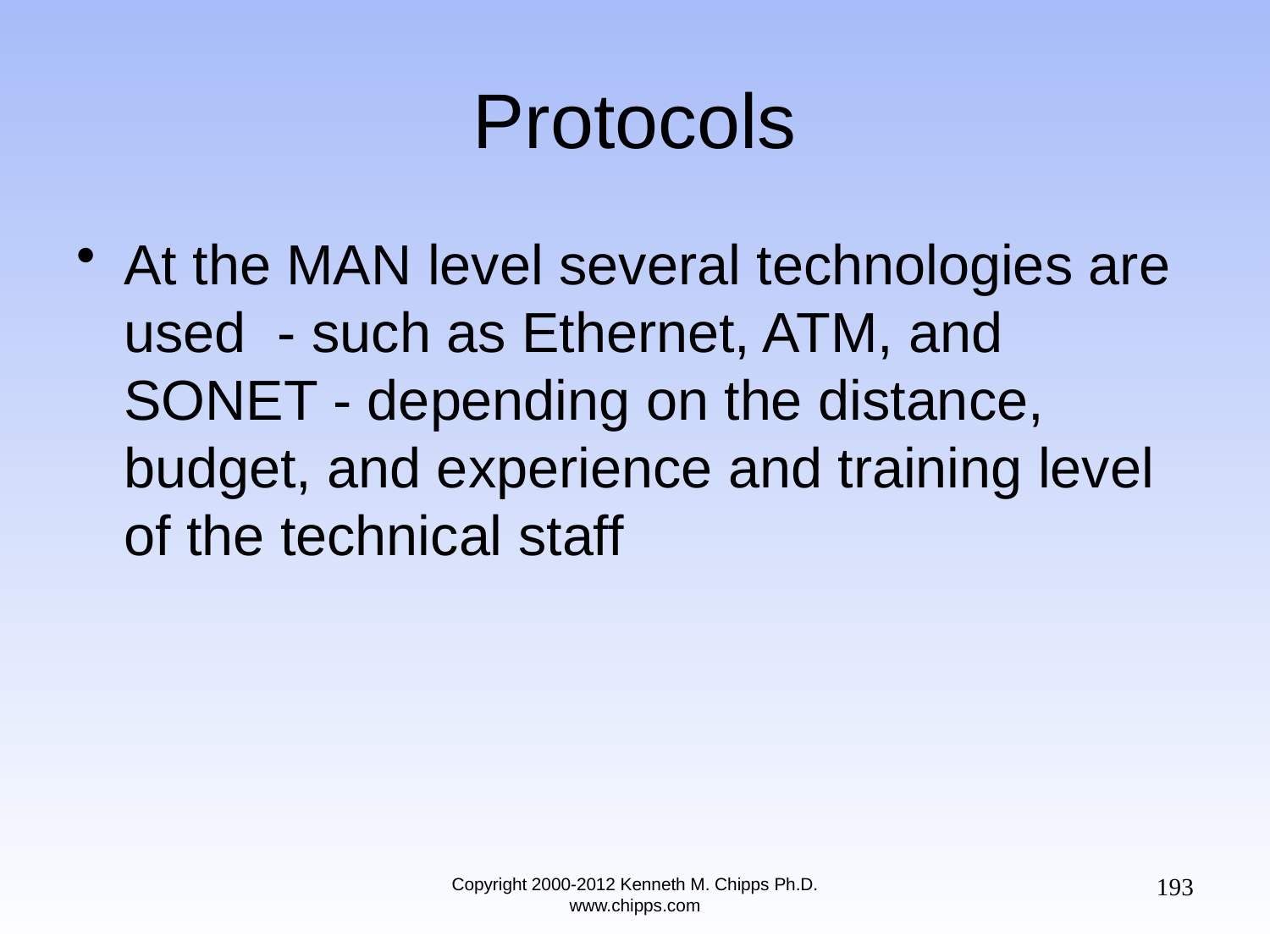

# Protocols
At the MAN level several technologies are used  - such as Ethernet, ATM, and  SONET - depending on the distance, budget, and experience and training level of the technical staff
193
Copyright 2000-2012 Kenneth M. Chipps Ph.D. www.chipps.com